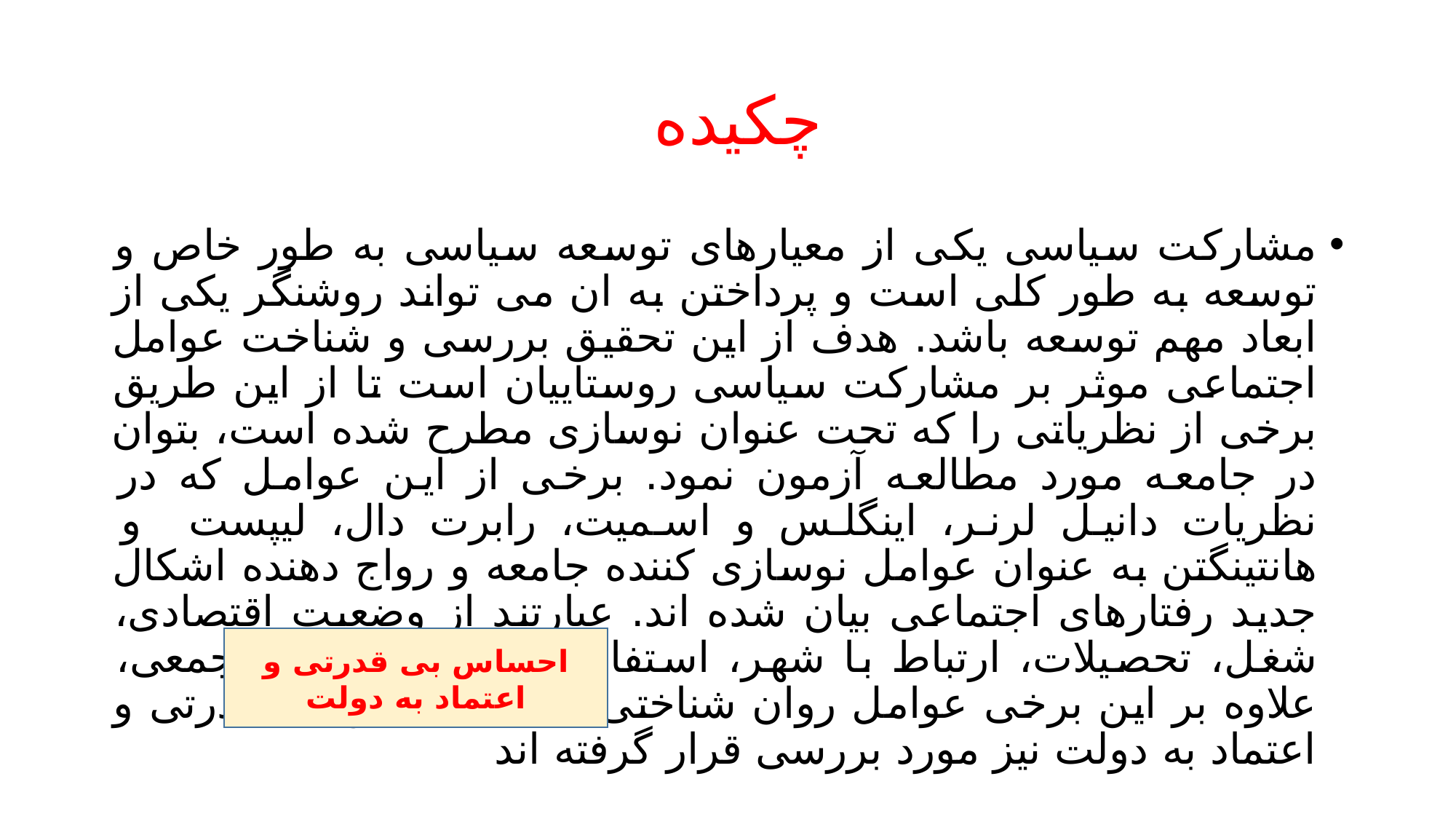

# چکیده
مشارکت سیاسی یکی از معیارهای توسعه سیاسی به طور خاص و توسعه به طور کلی است و پرداختن به ان می تواند روشنگر یکی از ابعاد مهم توسعه باشد. هدف از این تحقیق بررسی و شناخت عوامل اجتماعی موثر بر مشارکت سیاسی روستاییان است تا از این طریق برخی از نظریاتی را که تحت عنوان نوسازی مطرح شده است، بتوان در جامعه مورد مطالعه آزمون نمود. برخی از این عوامل که در نظریات دانیل لرنر، اینگلس و اسمیت، رابرت دال، لیپست  و هانتینگتن به عنوان عوامل نوسازی کننده جامعه و رواج دهنده اشکال جدید رفتارهای اجتماعی بیان شده اند. عبارتند از وضعیت اقتصادی، شغل، تحصیلات، ارتباط با شهر، استفاده از وسایل ارتباط جمعی، علاوه بر این برخی عوامل روان شناختی مانند احساس بی قدرتی و اعتماد به دولت نیز مورد بررسی قرار گرفته اند
احساس بی قدرتی و اعتماد به دولت